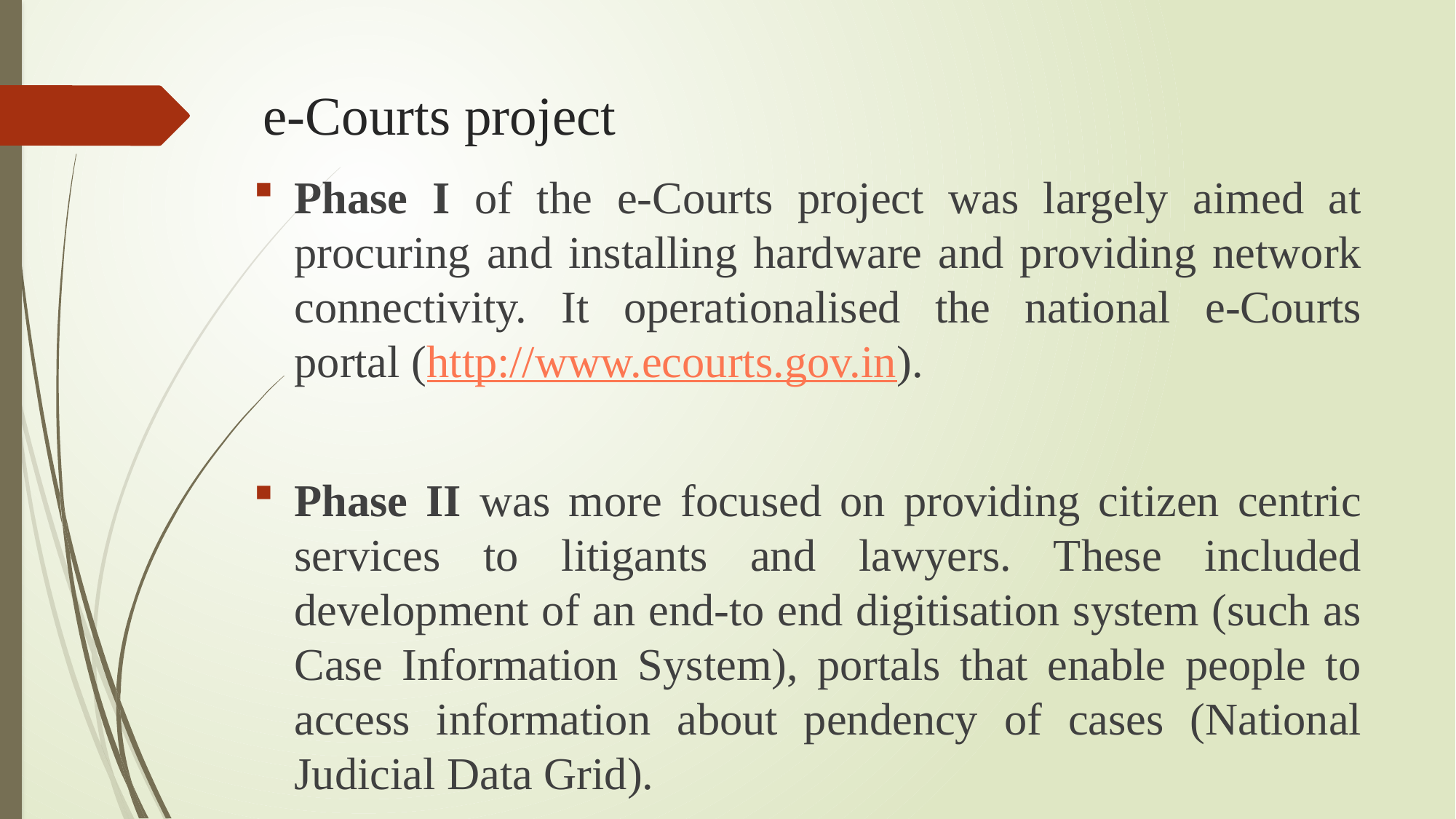

# e-Courts project
Phase I of the e-Courts project was largely aimed at procuring and installing hardware and providing network connectivity. It operationalised the national e-Courts portal (http://www.ecourts.gov.in).

Phase II was more focused on providing citizen centric services to litigants and lawyers. These included development of an end-to end digitisation system (such as Case Information System), portals that enable people to access information about pendency of cases (National Judicial Data Grid).